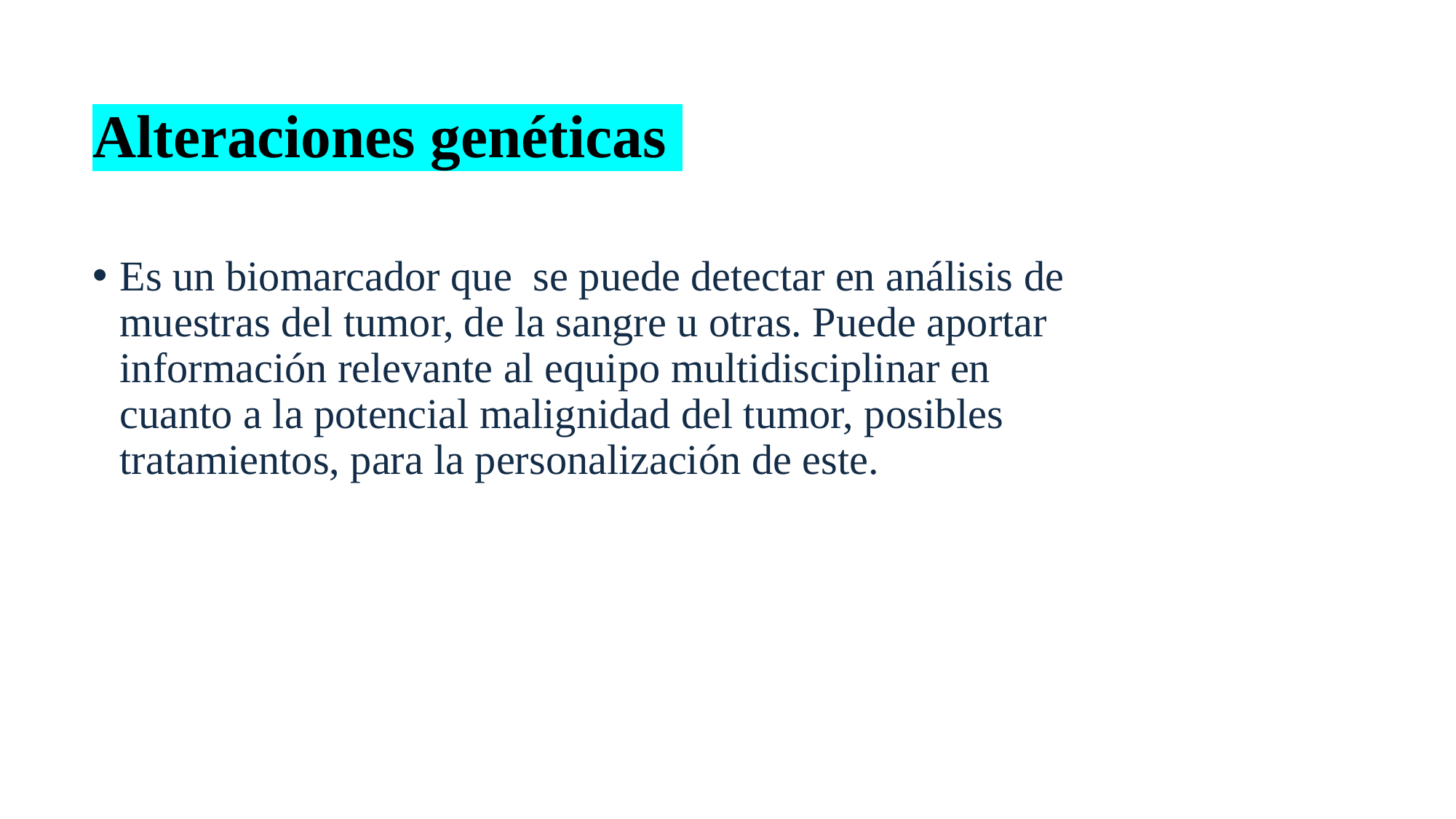

# Alteraciones genéticas
Es un biomarcador que  se puede detectar en análisis de muestras del tumor, de la sangre u otras. Puede aportar información relevante al equipo multidisciplinar en cuanto a la potencial malignidad del tumor, posibles tratamientos, para la personalización de este.